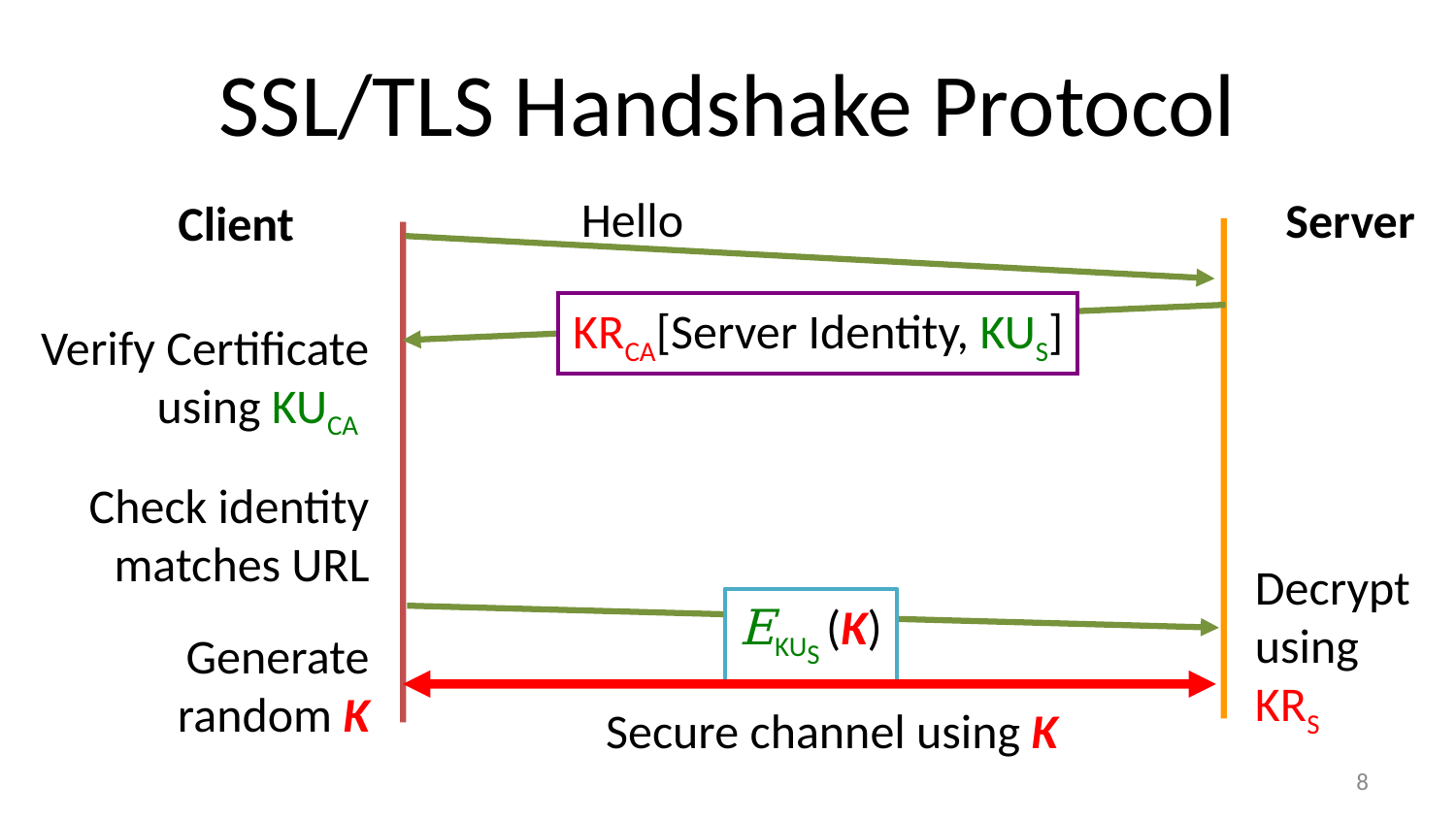

# SSL/TLS Handshake Protocol
Hello
Server
Client

KRCA[Server Identity, KUS]

Verify Certificate using KUCA

Check identity matches URL

Generate random K
Decryptusing KRS
EKUS (K)

Secure channel using K
8